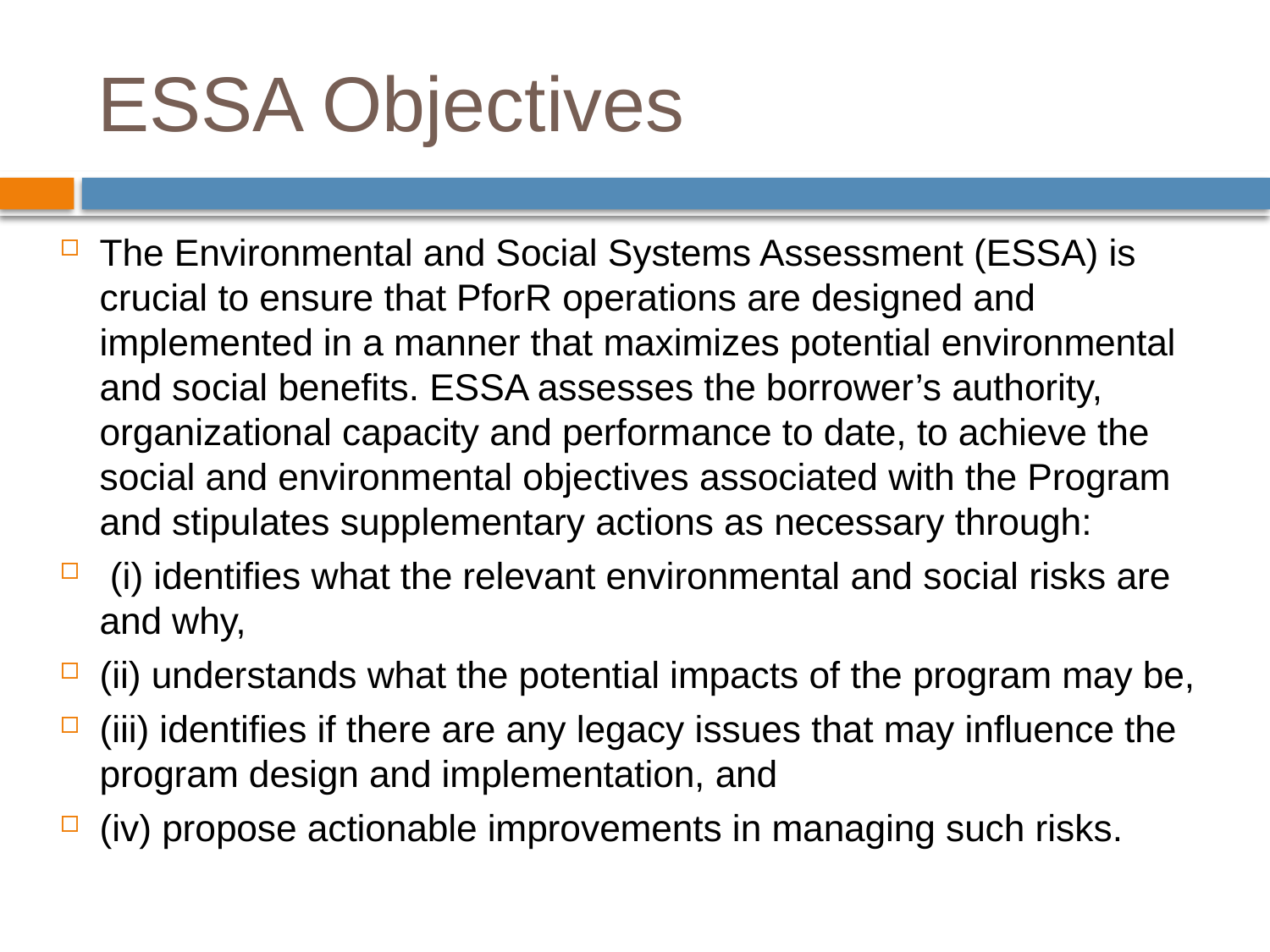

# ESSA Objectives
The Environmental and Social Systems Assessment (ESSA) is crucial to ensure that PforR operations are designed and implemented in a manner that maximizes potential environmental and social benefits. ESSA assesses the borrower’s authority, organizational capacity and performance to date, to achieve the social and environmental objectives associated with the Program and stipulates supplementary actions as necessary through:
 (i) identifies what the relevant environmental and social risks are and why,
(ii) understands what the potential impacts of the program may be,
(iii) identifies if there are any legacy issues that may influence the program design and implementation, and
(iv) propose actionable improvements in managing such risks.